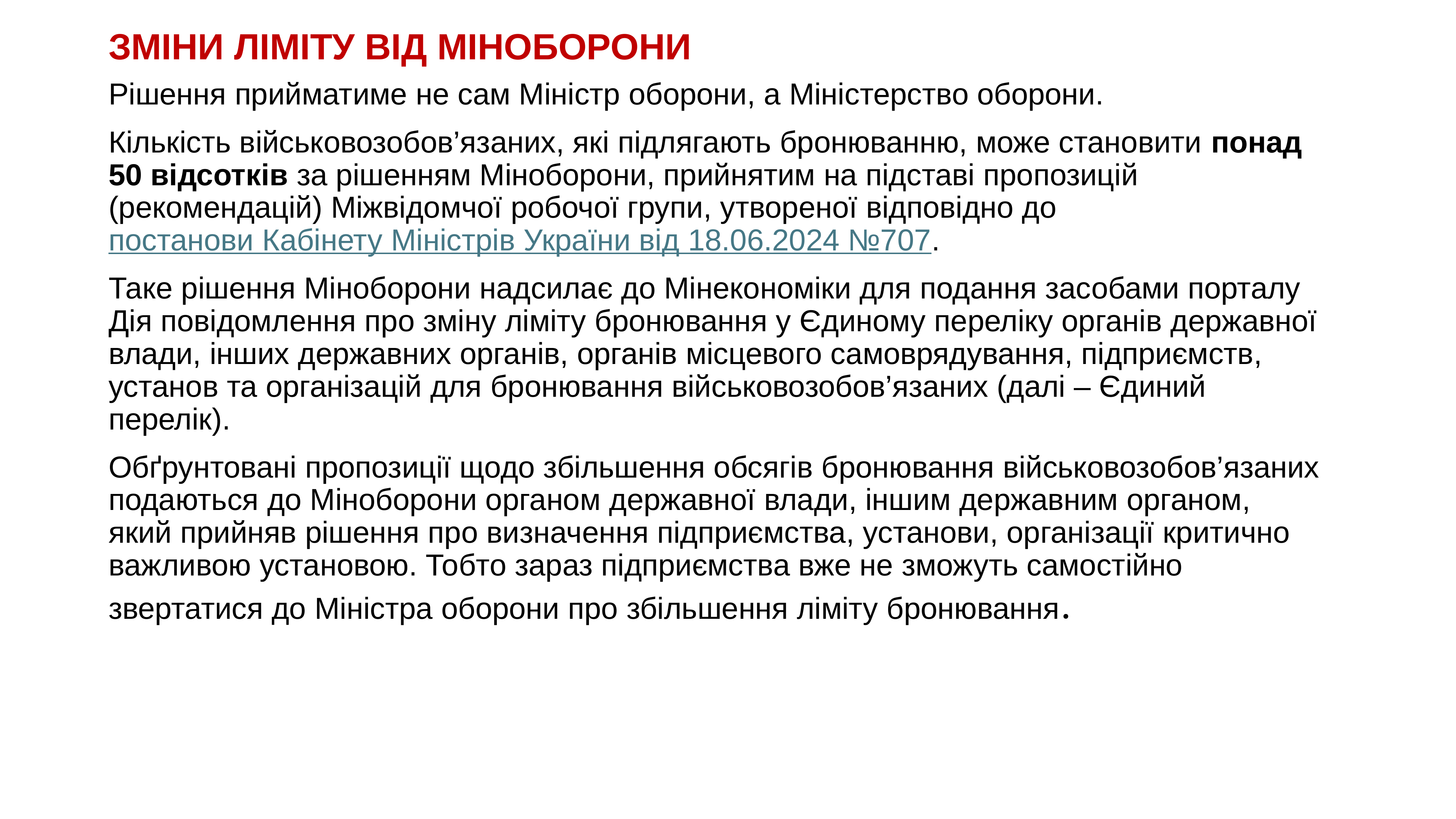

# ЗМІНИ ЛІМІТУ ВІД МІНОБОРОНИ
Рішення прийматиме не сам Міністр оборони, а Міністерство оборони.
Кількість військовозобов’язаних, які підлягають бронюванню, може становити понад 50 відсотків за рішенням Міноборони, прийнятим на підставі пропозицій (рекомендацій) Міжвідомчої робочої групи, утвореної відповідно до постанови Кабінету Міністрів України від 18.06.2024 №707.
Таке рішення Міноборони надсилає до Мінекономіки для подання засобами порталу Дія повідомлення про зміну ліміту бронювання у Єдиному переліку органів державної влади, інших державних органів, органів місцевого самоврядування, підприємств, установ та організацій для бронювання військовозобов’язаних (далі – Єдиний перелік).
Обґрунтовані пропозиції щодо збільшення обсягів бронювання військовозобов’язаних подаються до Міноборони органом державної влади, іншим державним органом, який прийняв рішення про визначення підприємства, установи, організації критично важливою установою. Тобто зараз підприємства вже не зможуть самостійно звертатися до Міністра оборони про збільшення ліміту бронювання.
KAZNACHEI
29